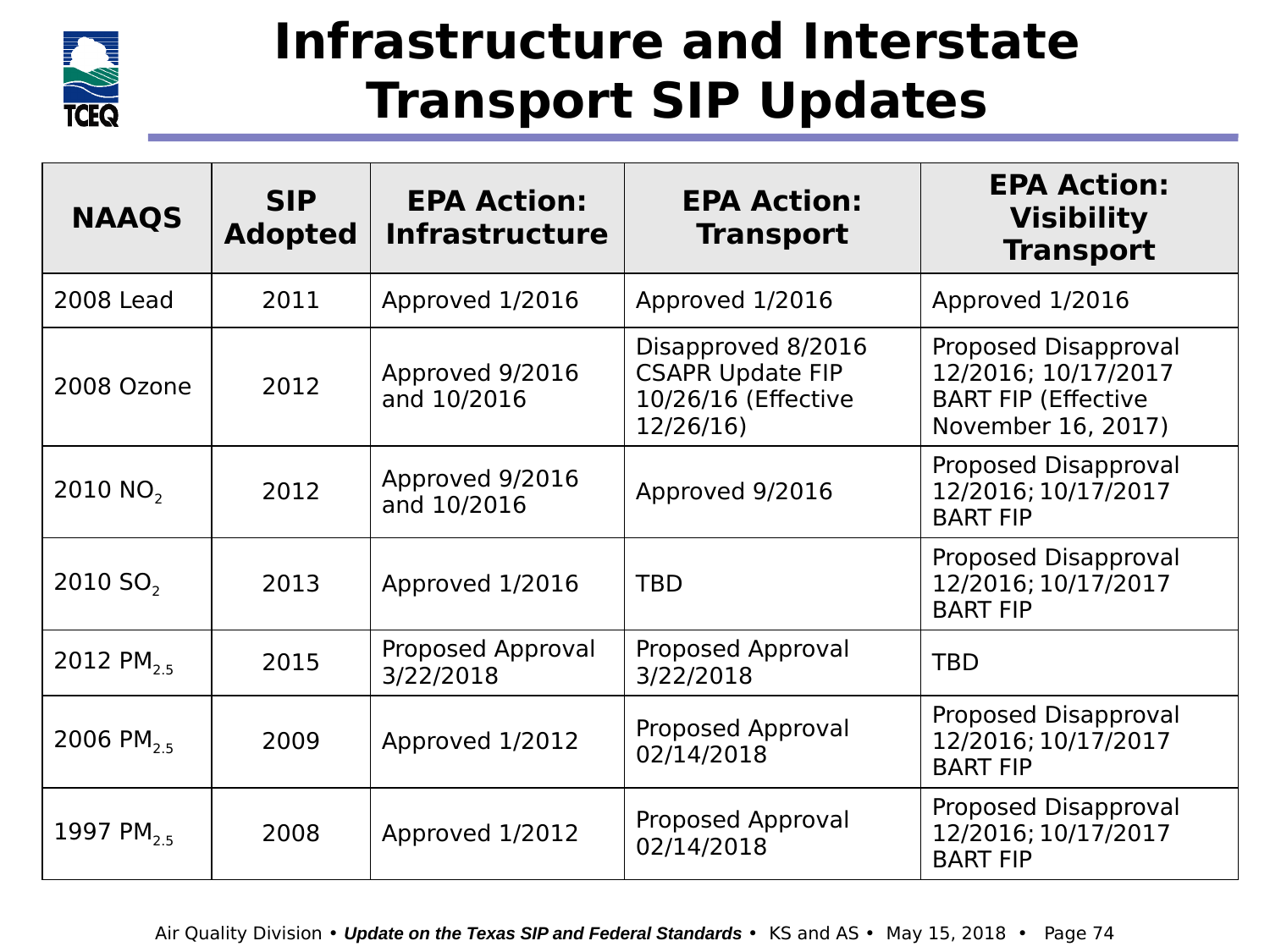

# Infrastructure and Interstate Transport SIP Updates
| NAAQS | SIP Adopted | EPA Action: Infrastructure | EPA Action: Transport | EPA Action: Visibility Transport |
| --- | --- | --- | --- | --- |
| 2008 Lead | 2011 | Approved 1/2016 | Approved 1/2016 | Approved 1/2016 |
| 2008 Ozone | 2012 | Approved 9/2016 and 10/2016 | Disapproved 8/2016 CSAPR Update FIP 10/26/16 (Effective 12/26/16) | Proposed Disapproval 12/2016; 10/17/2017 BART FIP (Effective November 16, 2017) |
| 2010 NO2 | 2012 | Approved 9/2016 and 10/2016 | Approved 9/2016 | Proposed Disapproval 12/2016; 10/17/2017 BART FIP |
| 2010 SO2 | 2013 | Approved 1/2016 | TBD | Proposed Disapproval 12/2016; 10/17/2017 BART FIP |
| 2012 PM2.5 | 2015 | Proposed Approval 3/22/2018 | Proposed Approval 3/22/2018 | TBD |
| 2006 PM2.5 | 2009 | Approved 1/2012 | Proposed Approval 02/14/2018 | Proposed Disapproval 12/2016; 10/17/2017 BART FIP |
| 1997 PM2.5 | 2008 | Approved 1/2012 | Proposed Approval 02/14/2018 | Proposed Disapproval 12/2016; 10/17/2017 BART FIP |